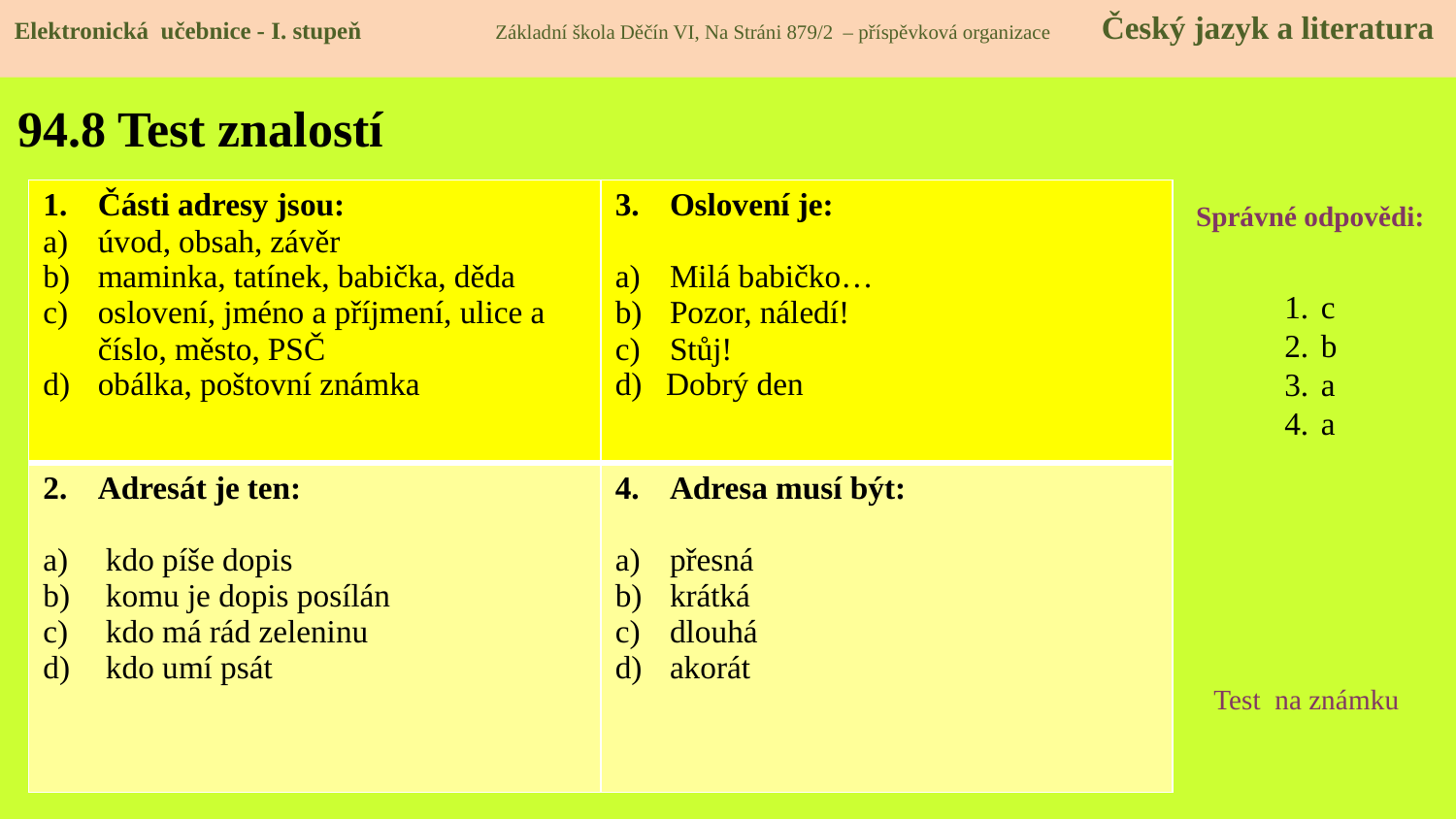

Elektronická  učebnice - I. stupeň                      Základní škola Děčín VI, Na Stráni 879/2  – příspěvková organizace          Český jazyk a literatura

# 94.8 Test znalostí
| Části adresy jsou: úvod, obsah, závěr maminka, tatínek, babička, děda oslovení, jméno a příjmení, ulice a číslo, město, PSČ obálka, poštovní známka | Oslovení je: Milá babičko… Pozor, náledí! Stůj! d) Dobrý den |
| --- | --- |
| Adresát je ten: kdo píše dopis komu je dopis posílán kdo má rád zeleninu kdo umí psát | Adresa musí být: přesná krátká dlouhá akorát |
Správné odpovědi:

c
b
a
a

Test  na známku